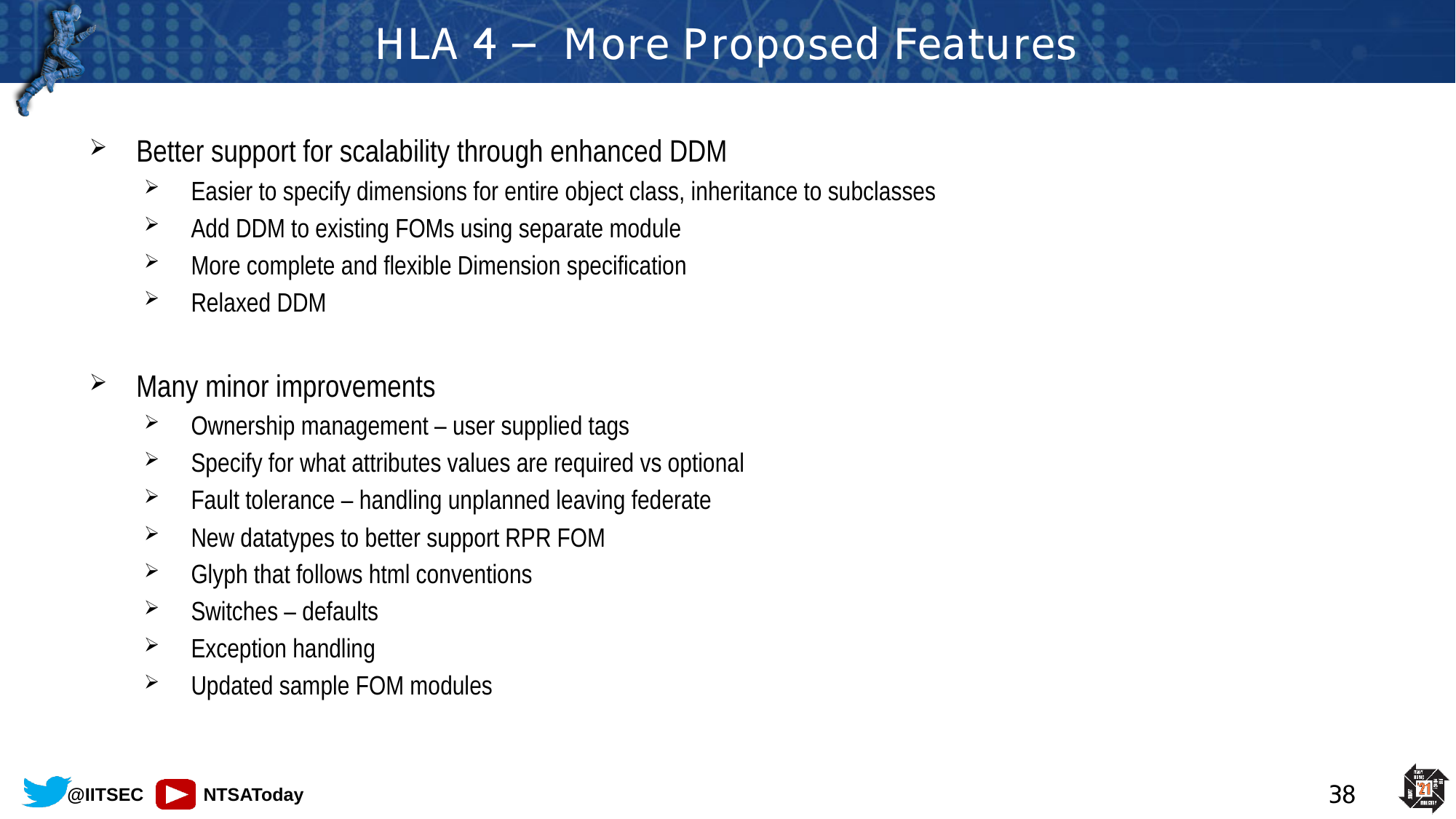

# HLA 4 –  More Proposed Features
Better support for scalability through enhanced DDM
Easier to specify dimensions for entire object class, inheritance to subclasses
Add DDM to existing FOMs using separate module
More complete and flexible Dimension specification
Relaxed DDM

Many minor improvements
Ownership management – user supplied tags
Specify for what attributes values are required vs optional
Fault tolerance – handling unplanned leaving federate
New datatypes to better support RPR FOM
Glyph that follows html conventions
Switches – defaults
Exception handling
Updated sample FOM modules
38